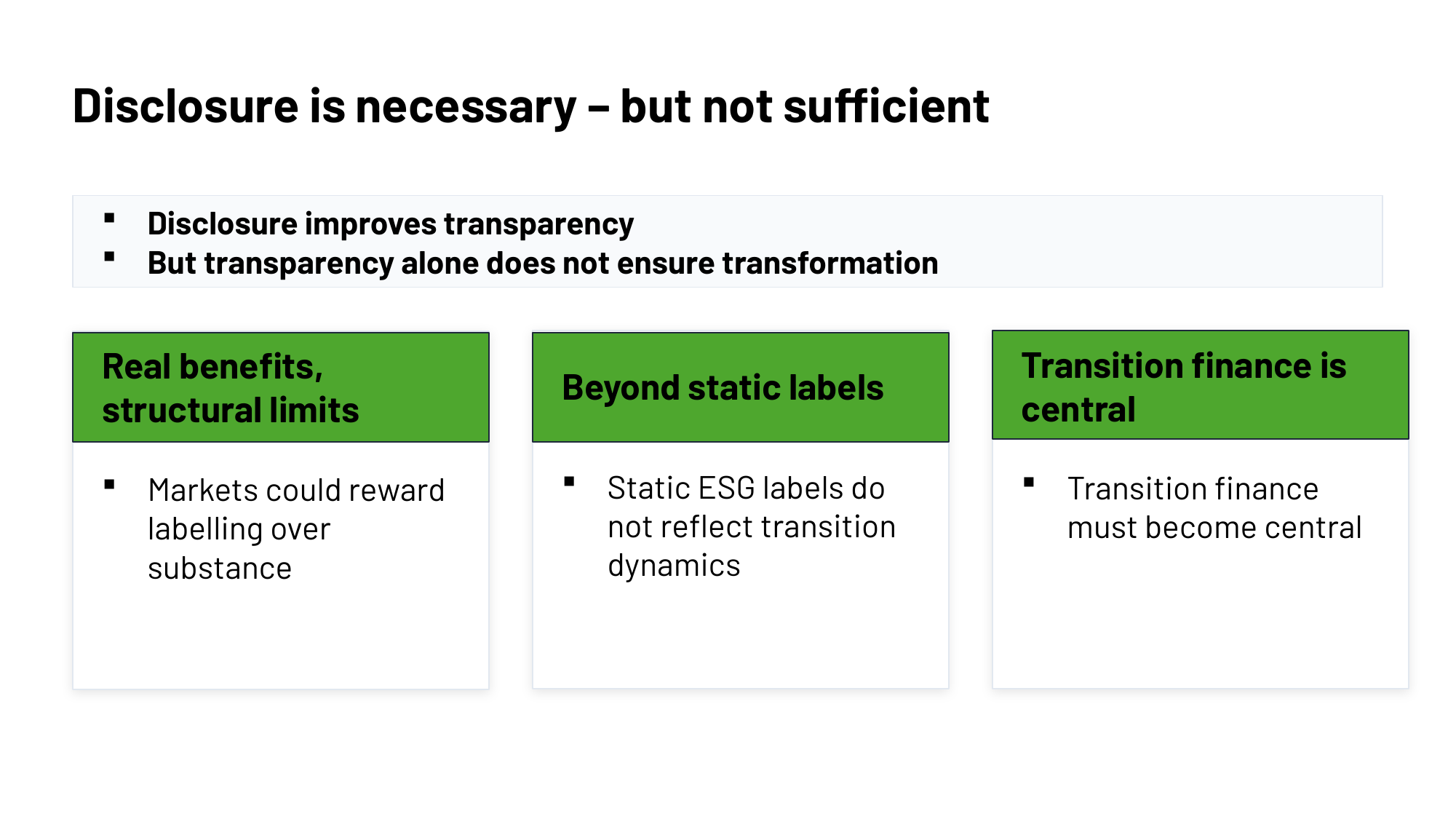

Disclosure is necessary – but not sufficient

Disclosure improves transparency
But transparency alone does not ensure transformation

Beyond static labels
Transition finance is central
Real benefits, structural limits
Transition finance must become central
Static ESG labels do not reflect transition dynamics
Markets could reward labelling over substance